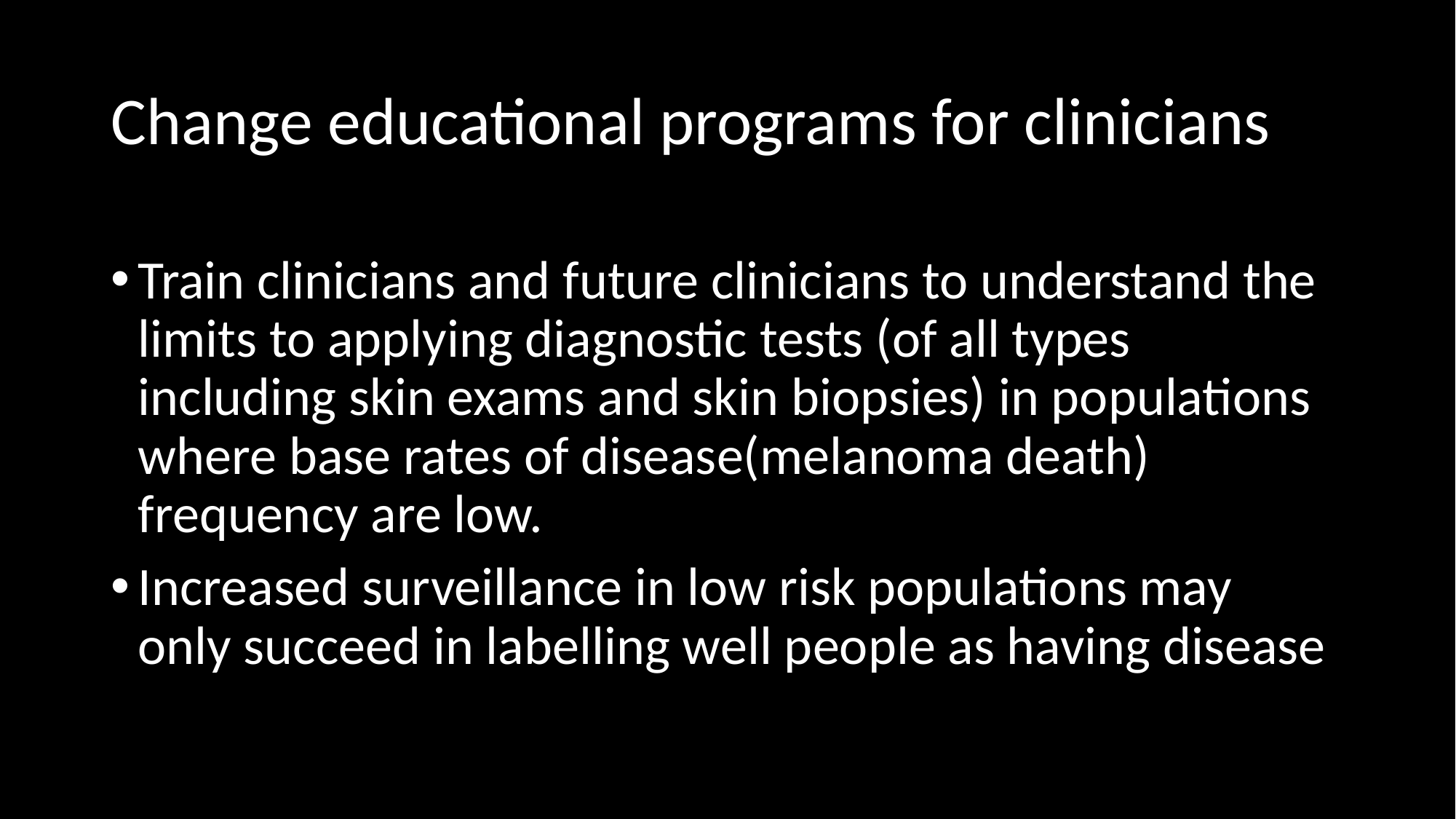

# Change educational programs for clinicians
Train clinicians and future clinicians to understand the limits to applying diagnostic tests (of all types including skin exams and skin biopsies) in populations where base rates of disease(melanoma death) frequency are low.
Increased surveillance in low risk populations may only succeed in labelling well people as having disease